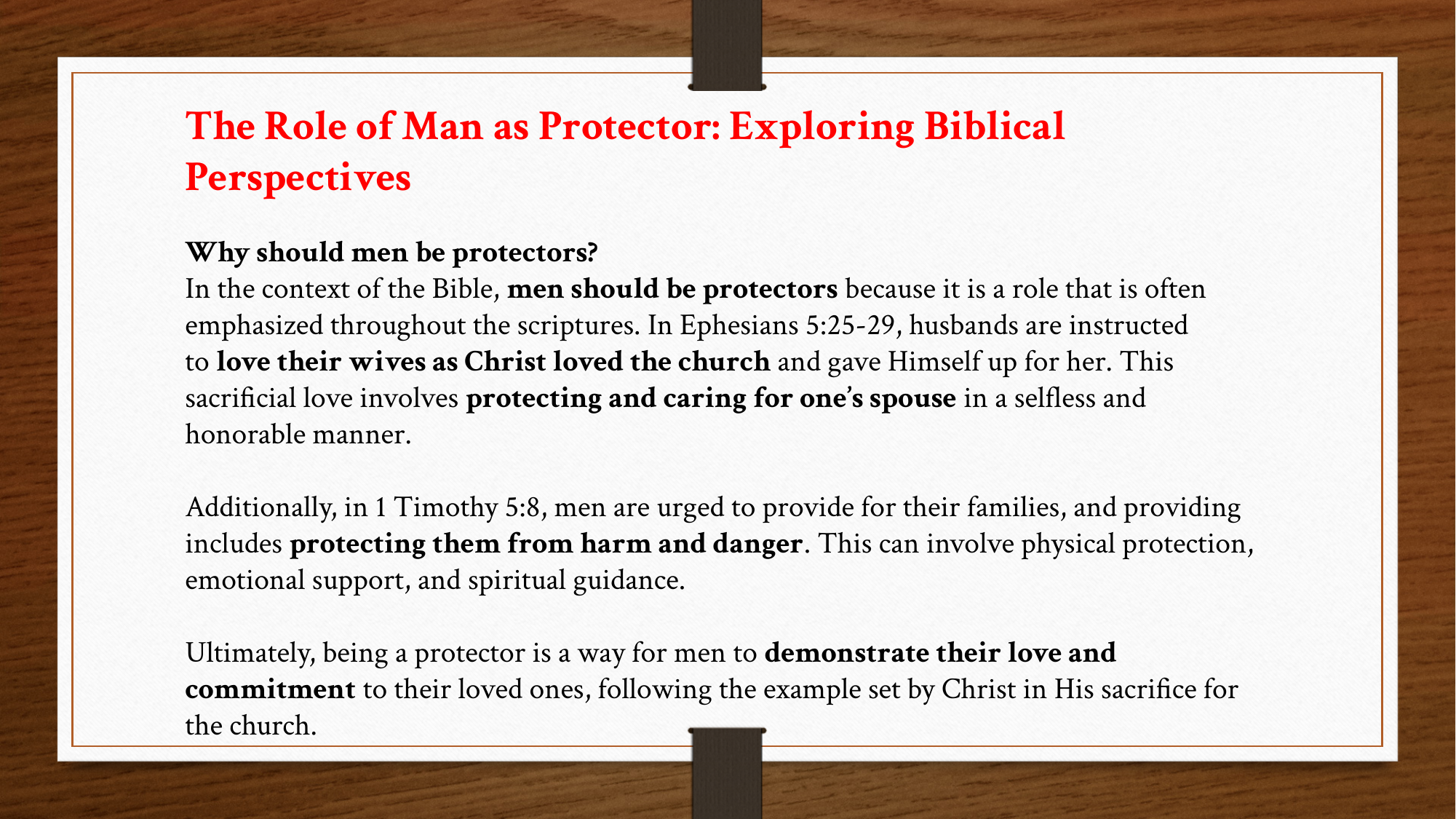

The Role of Man as Protector: Exploring Biblical Perspectives

Why should men be protectors?
In the context of the Bible, men should be protectors because it is a role that is often emphasized throughout the scriptures. In Ephesians 5:25-29, husbands are instructed to love their wives as Christ loved the church and gave Himself up for her. This sacrificial love involves protecting and caring for one’s spouse in a selfless and honorable manner.

Additionally, in 1 Timothy 5:8, men are urged to provide for their families, and providing includes protecting them from harm and danger. This can involve physical protection, emotional support, and spiritual guidance.

Ultimately, being a protector is a way for men to demonstrate their love and commitment to their loved ones, following the example set by Christ in His sacrifice for the church.